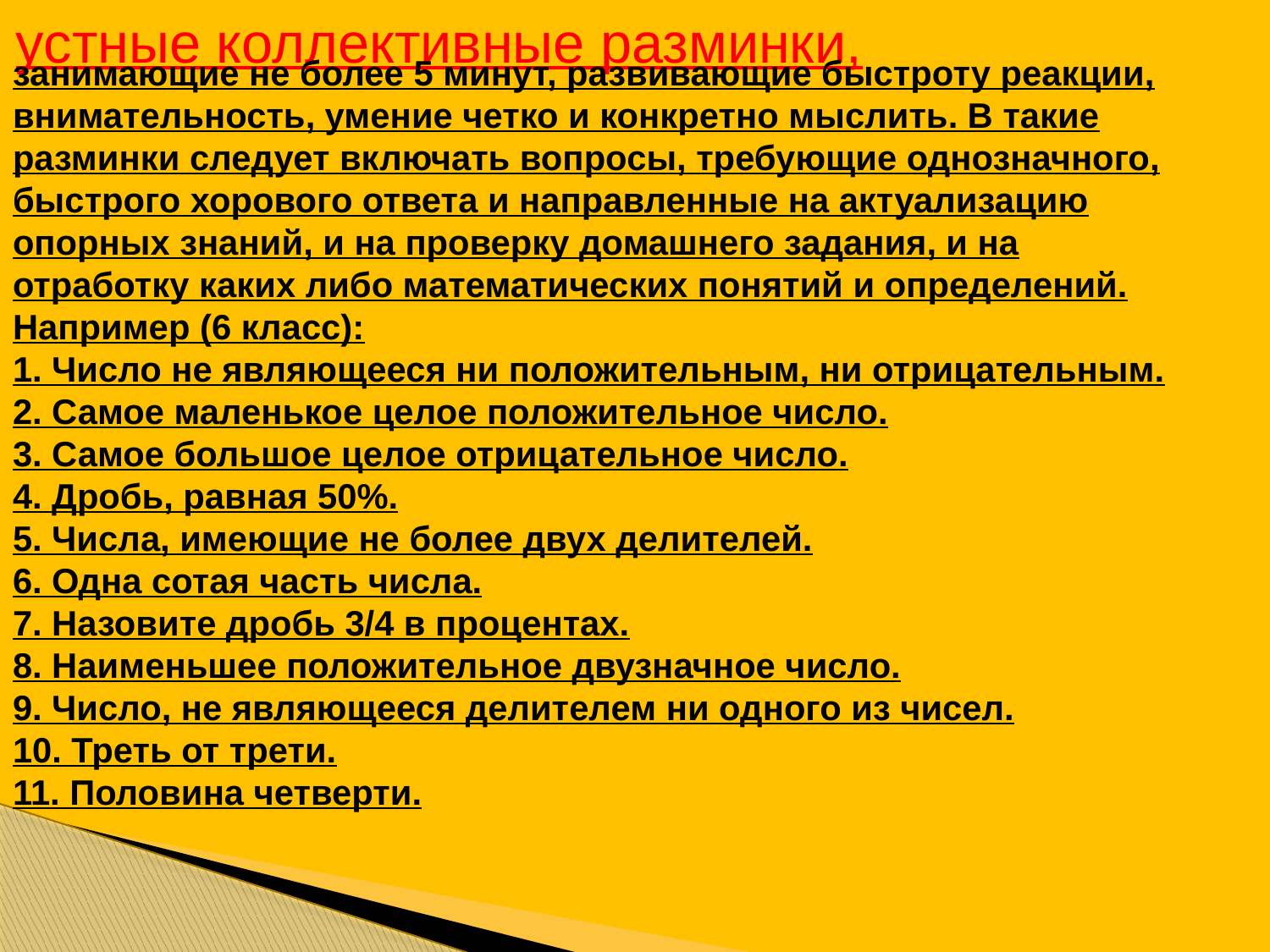

устные коллективные разминки,
занимающие не более 5 минут, развивающие быстроту реакции, внимательность, умение четко и конкретно мыслить. В такие разминки следует включать вопросы, требующие однозначного, быстрого хорового ответа и направленные на актуализацию опорных знаний, и на проверку домашнего задания, и на отработку каких либо математических понятий и определений.
Например (6 класс):
1. Число не являющееся ни положительным, ни отрицательным.
2. Самое маленькое целое положительное число.
3. Самое большое целое отрицательное число.
4. Дробь, равная 50%.
5. Числа, имеющие не более двух делителей.
6. Одна сотая часть числа.
7. Назовите дробь 3/4 в процентах.
8. Наименьшее положительное двузначное число.
9. Число, не являющееся делителем ни одного из чисел.
10. Треть от трети.
11. Половина четверти.